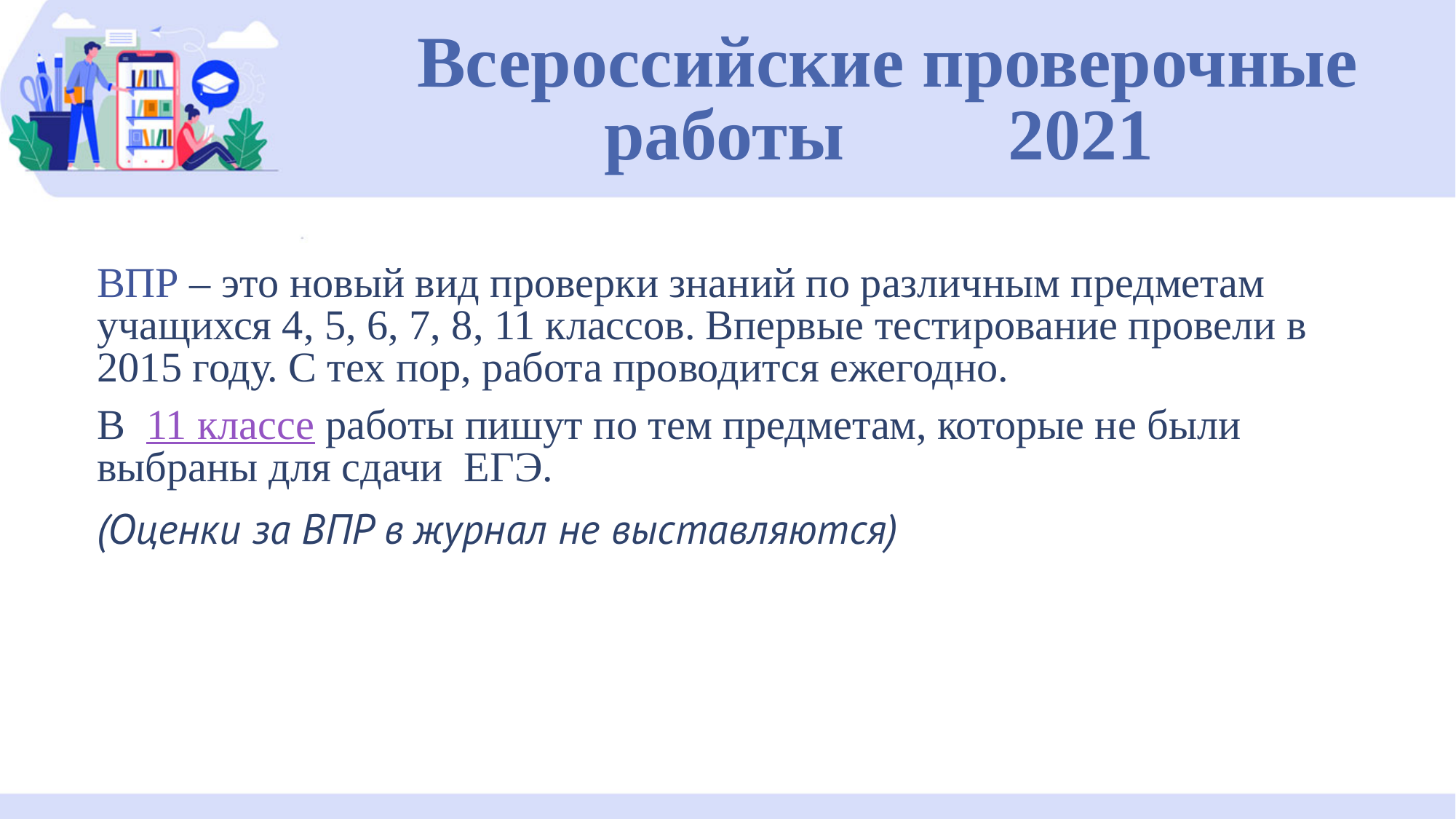

Всероссийские проверочные работы         2021
ВПР – это новый вид проверки знаний по различным предметам учащихся 4, 5, 6, 7, 8, 11 классов. Впервые тестирование провели в 2015 году. С тех пор, работа проводится ежегодно.
В  11 классе работы пишут по тем предметам, которые не были выбраны для сдачи  ЕГЭ.
(Оценки за ВПР в журнал не выставляются)